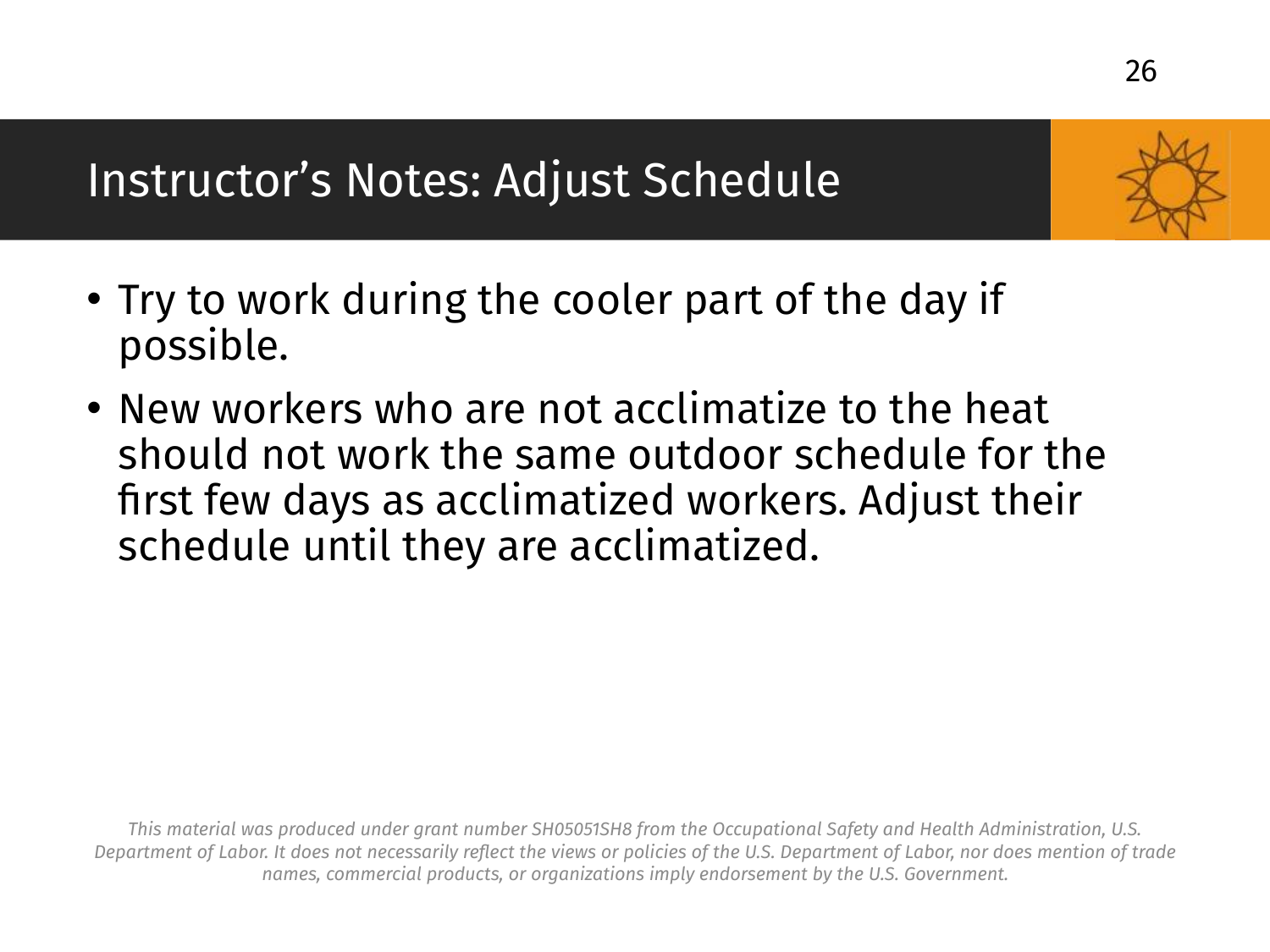

# Instructor’s Notes: Adjust Schedule
Try to work during the cooler part of the day if possible.
New workers who are not acclimatize to the heat should not work the same outdoor schedule for the first few days as acclimatized workers. Adjust their schedule until they are acclimatized.
This material was produced under grant number SH05051SH8 from the Occupational Safety and Health Administration, U.S. Department of Labor. It does not necessarily reflect the views or policies of the U.S. Department of Labor, nor does mention of trade names, commercial products, or organizations imply endorsement by the U.S. Government.